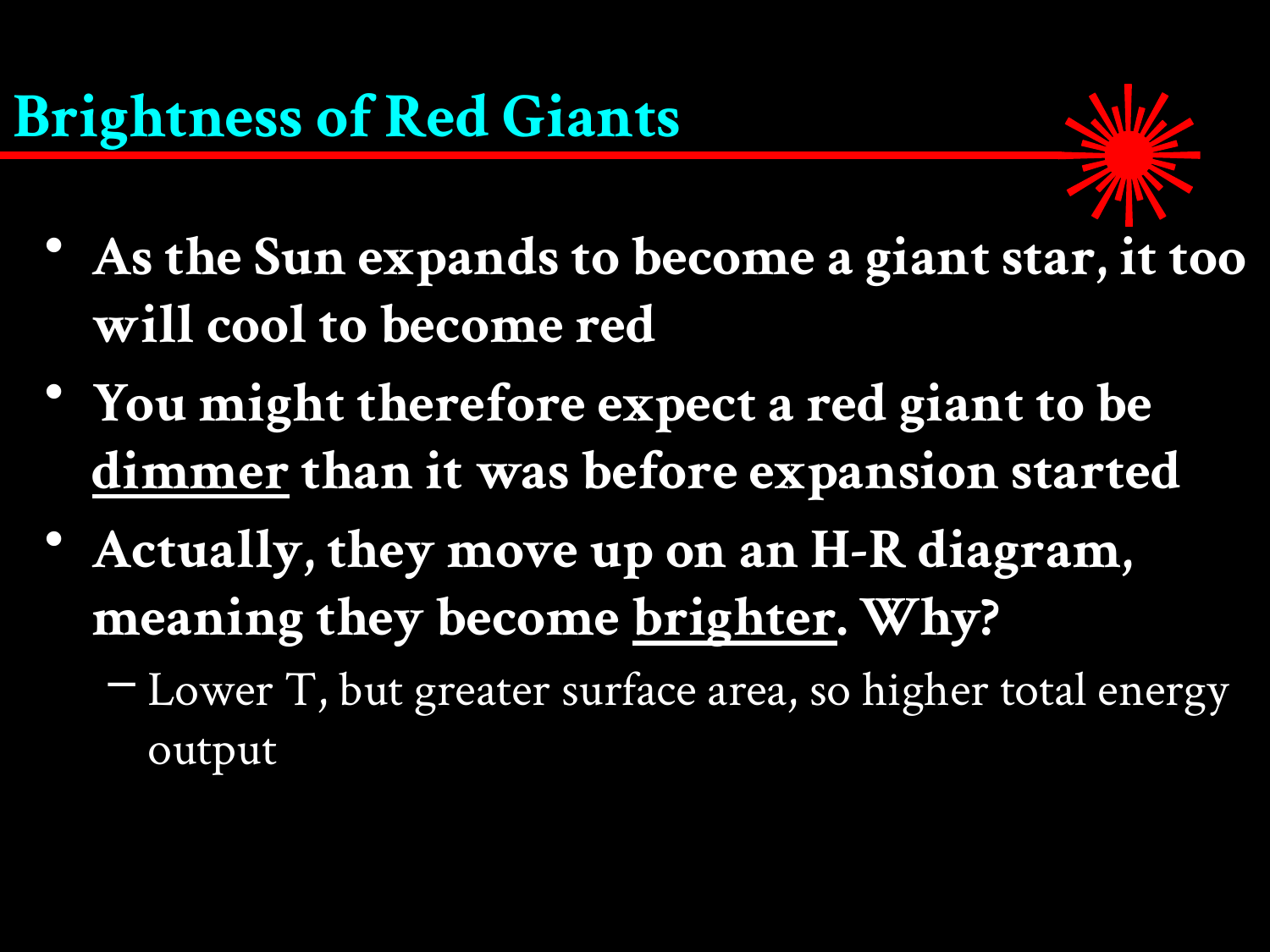

# Brightness of Red Giants
As the Sun expands to become a giant star, it too will cool to become red
You might therefore expect a red giant to be dimmer than it was before expansion started
Actually, they move up on an H-R diagram, meaning they become brighter. Why?
Lower T, but greater surface area, so higher total energy output